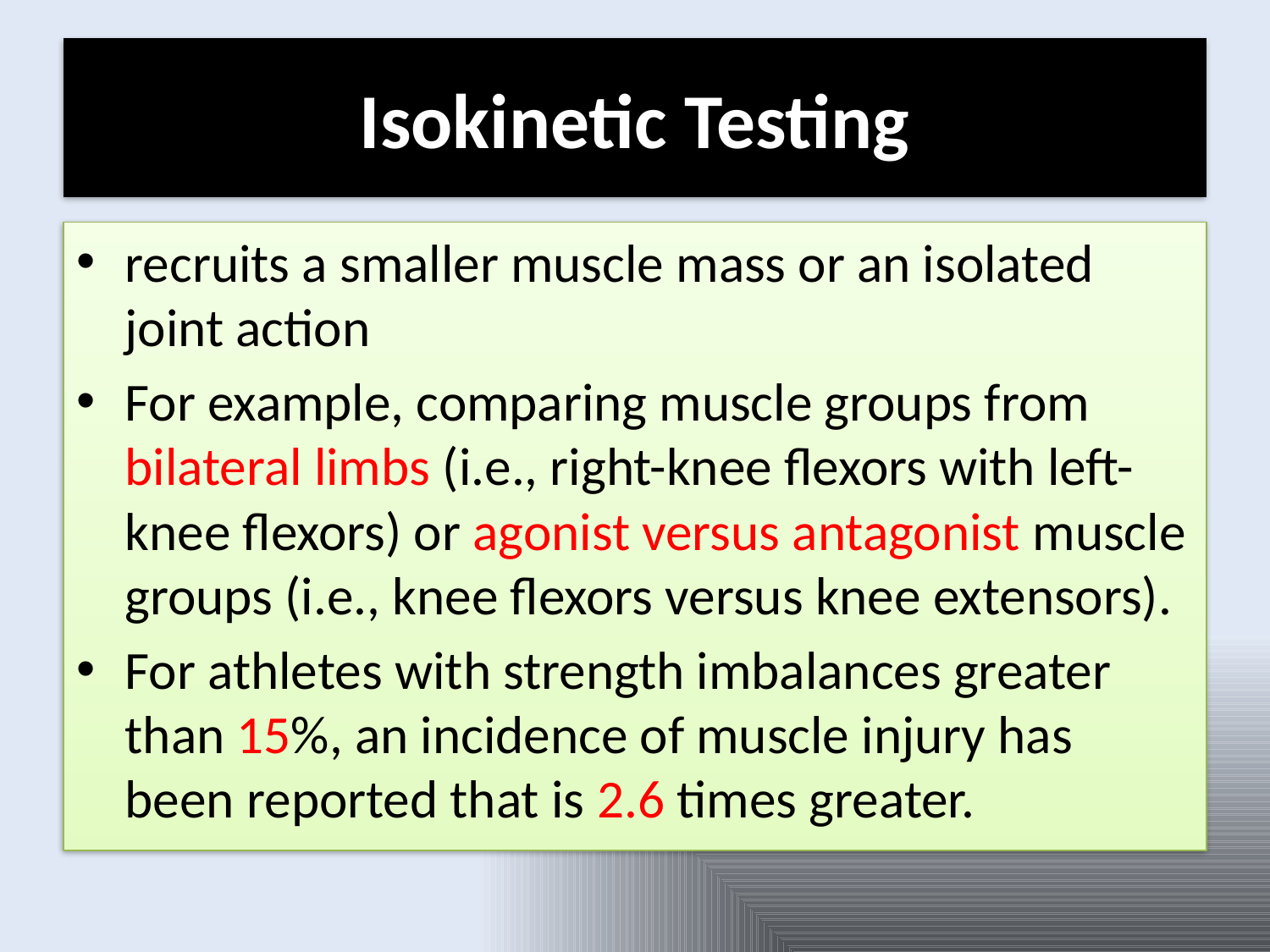

# Isokinetic Testing
recruits a smaller muscle mass or an isolated joint action
For example, comparing muscle groups from bilateral limbs (i.e., right-knee flexors with left-knee flexors) or agonist versus antagonist muscle groups (i.e., knee flexors versus knee extensors).
For athletes with strength imbalances greater than 15%, an incidence of muscle injury has been reported that is 2.6 times greater.